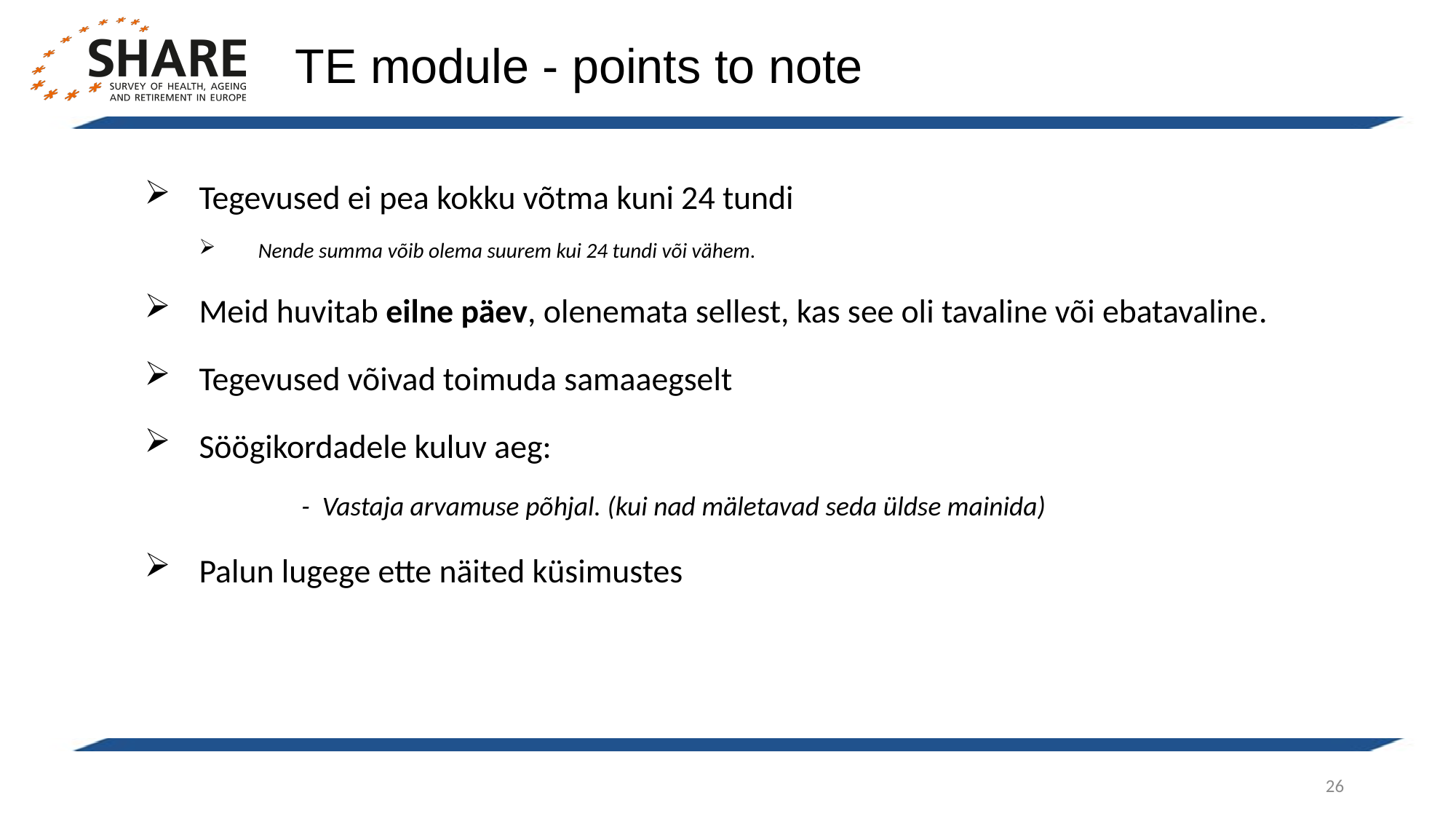

TE module - points to note
Tegevused ei pea kokku võtma kuni 24 tundi
 Nende summa võib olema suurem kui 24 tundi või vähem.
Meid huvitab eilne päev, olenemata sellest, kas see oli tavaline või ebatavaline.
Tegevused võivad toimuda samaaegselt
Söögikordadele kuluv aeg:
	-  Vastaja arvamuse põhjal. (kui nad mäletavad seda üldse mainida)
Palun lugege ette näited küsimustes
26